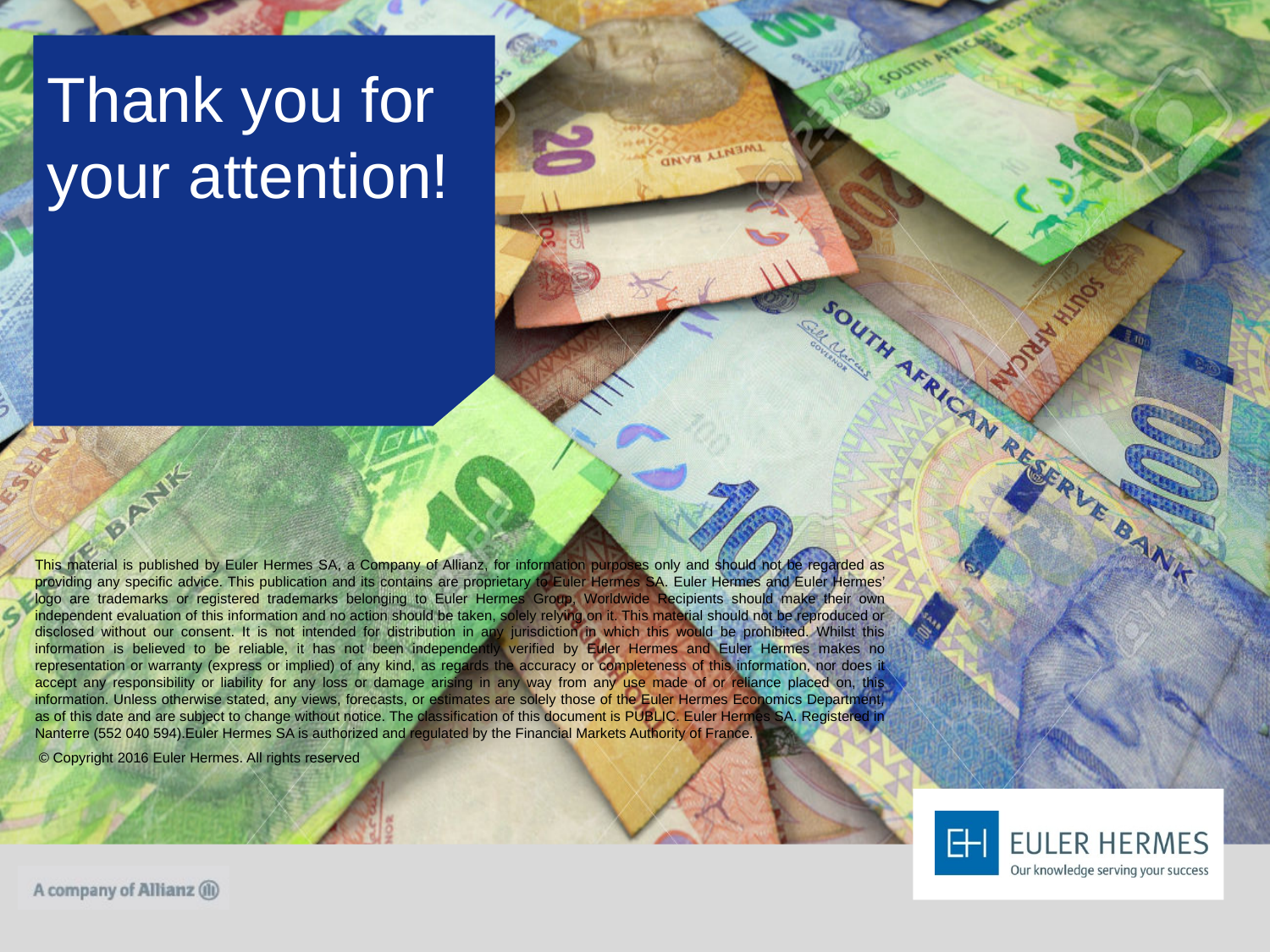

Thank you for your attention!
This material is published by Euler Hermes SA, a Company of Allianz, for information purposes only and should not be regarded as providing any specific advice. This publication and its contains are proprietary to Euler Hermes SA. Euler Hermes and Euler Hermes’ logo are trademarks or registered trademarks belonging to Euler Hermes Group, Worldwide Recipients should make their own independent evaluation of this information and no action should be taken, solely relying on it. This material should not be reproduced or disclosed without our consent. It is not intended for distribution in any jurisdiction in which this would be prohibited. Whilst this information is believed to be reliable, it has not been independently verified by Euler Hermes and Euler Hermes makes no representation or warranty (express or implied) of any kind, as regards the accuracy or completeness of this information, nor does it accept any responsibility or liability for any loss or damage arising in any way from any use made of or reliance placed on, this information. Unless otherwise stated, any views, forecasts, or estimates are solely those of the Euler Hermes Economics Department, as of this date and are subject to change without notice. The classification of this document is PUBLIC. Euler Hermes SA. Registered in Nanterre (552 040 594).Euler Hermes SA is authorized and regulated by the Financial Markets Authority of France.
 © Copyright 2016 Euler Hermes. All rights reserved